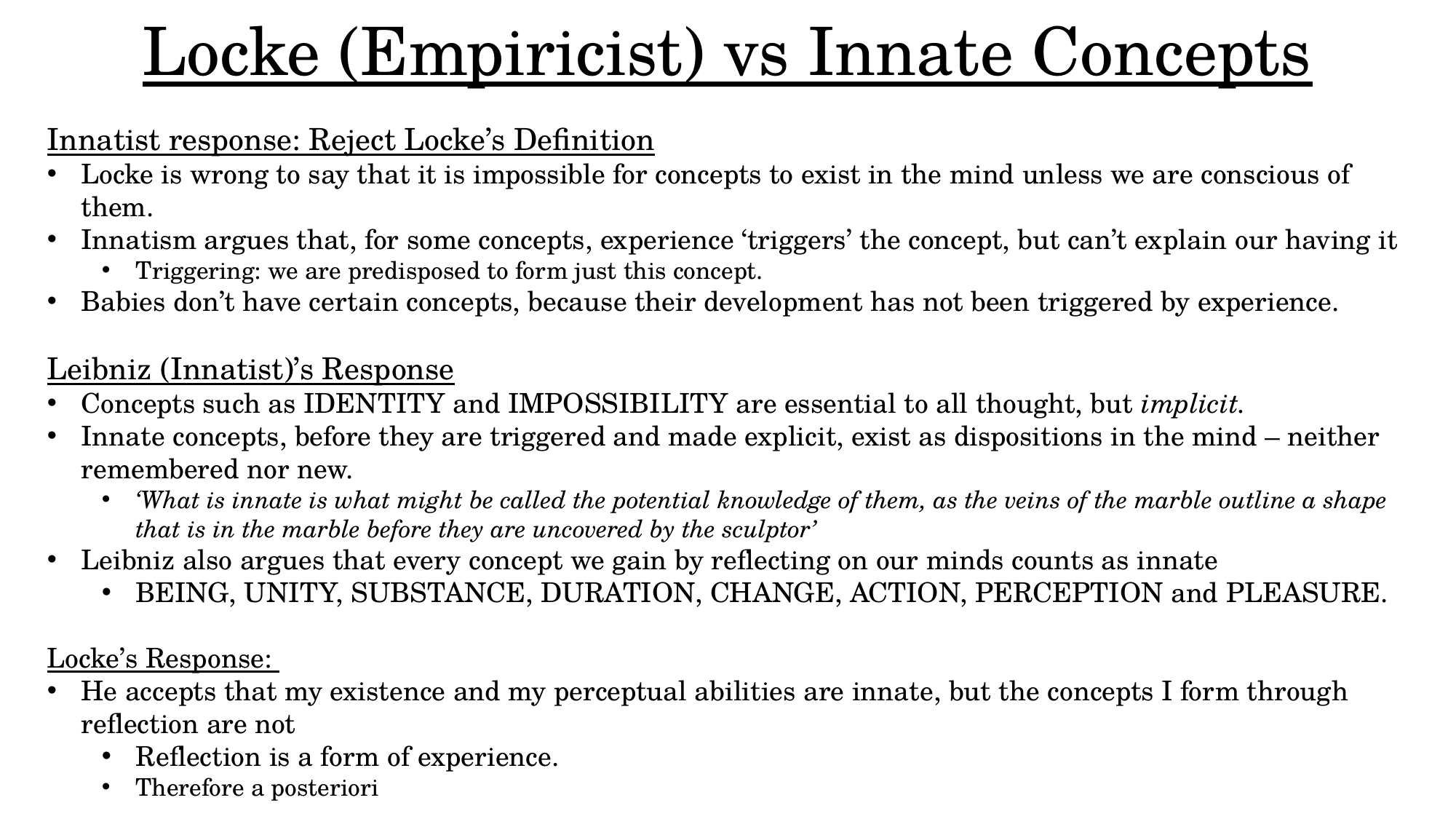

# Locke (Empiricist) vs Innate Concepts

Innatist response: Reject Locke’s Definition
Locke is wrong to say that it is impossible for concepts to exist in the mind unless we are conscious of them.
Innatism argues that, for some concepts, experience ‘triggers’ the concept, but can’t explain our having it
Triggering: we are predisposed to form just this concept.
Babies don’t have certain concepts, because their development has not been triggered by experience.

Leibniz (Innatist)’s Response
Concepts such as IDENTITY and IMPOSSIBILITY are essential to all thought, but implicit.
Innate concepts, before they are triggered and made explicit, exist as dispositions in the mind – neither remembered nor new.
‘What is innate is what might be called the potential knowledge of them, as the veins of the marble outline a shape that is in the marble before they are uncovered by the sculptor’
Leibniz also argues that every concept we gain by reflecting on our minds counts as innate
BEING, UNITY, SUBSTANCE, DURATION, CHANGE, ACTION, PERCEPTION and PLEASURE.

Locke’s Response:
He accepts that my existence and my perceptual abilities are innate, but the concepts I form through reflection are not
Reflection is a form of experience.
Therefore a posteriori